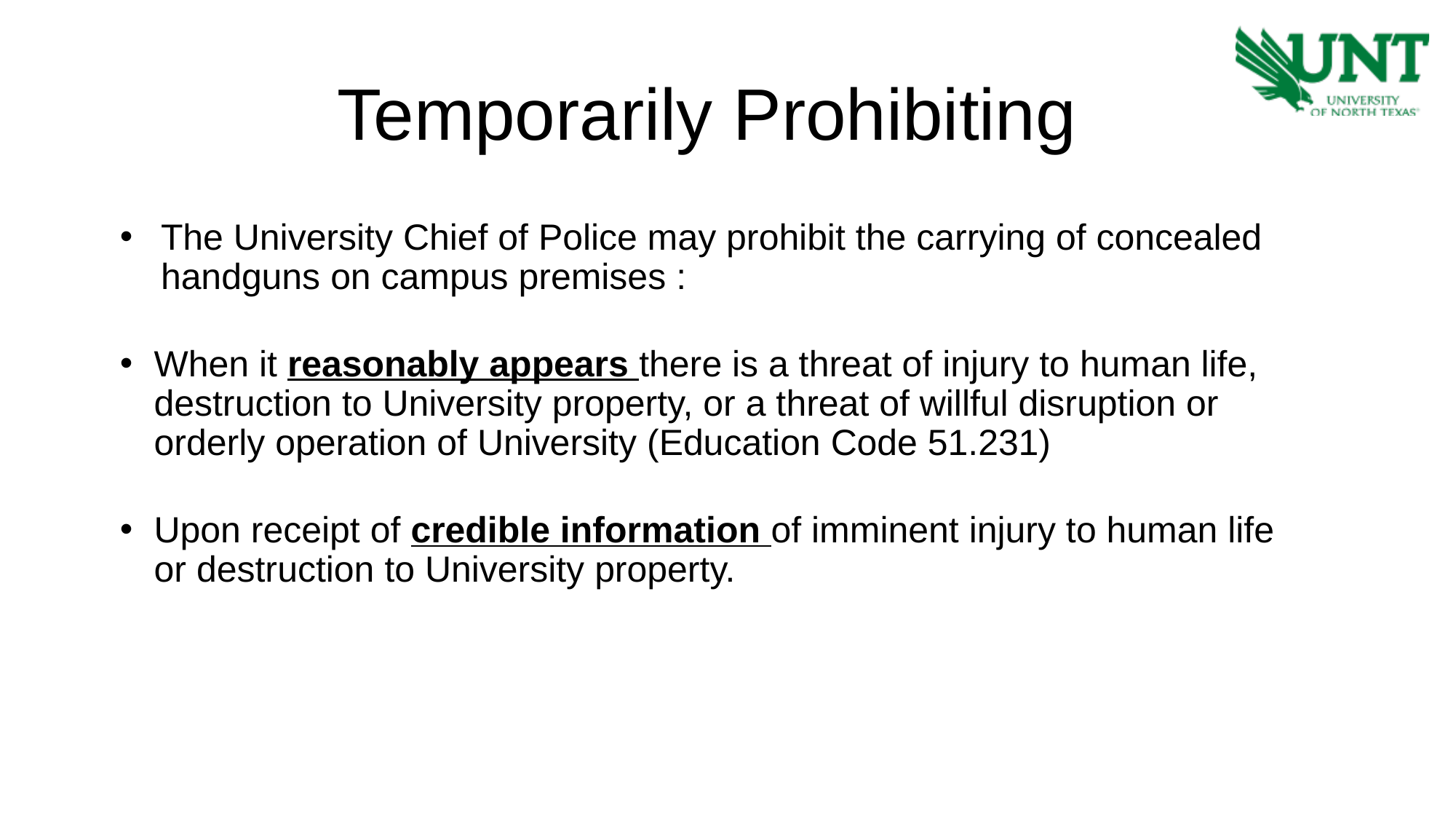

Temporarily Prohibiting
The University Chief of Police may prohibit the carrying of concealed handguns on campus premises :

When it reasonably appears there is a threat of injury to human life, destruction to University property, or a threat of willful disruption or orderly operation of University (Education Code 51.231)

Upon receipt of credible information of imminent injury to human life or destruction to University property.